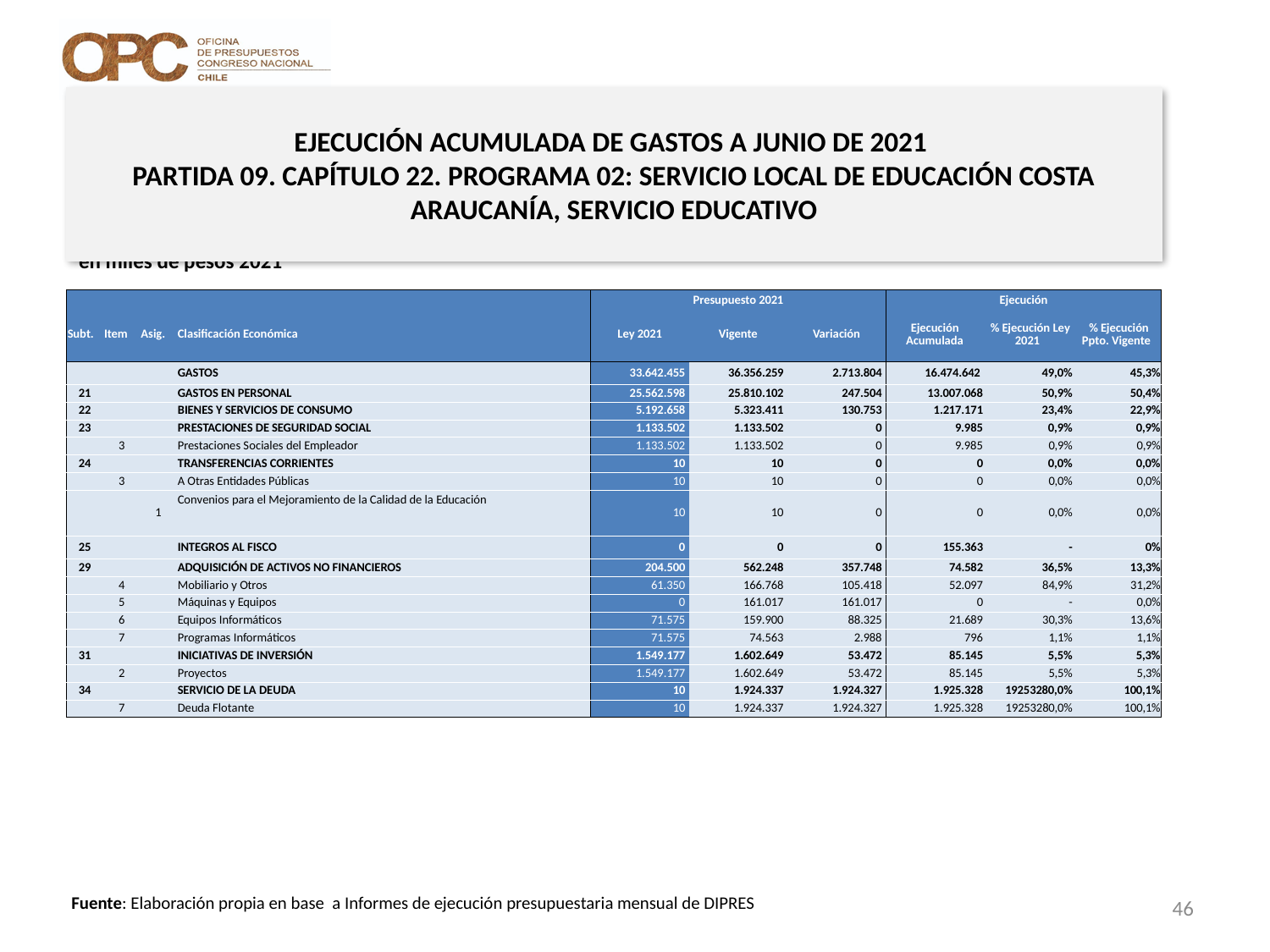

# EJECUCIÓN ACUMULADA DE GASTOS A JUNIO DE 2021 PARTIDA 09. CAPÍTULO 22. PROGRAMA 02: SERVICIO LOCAL DE EDUCACIÓN COSTA ARAUCANÍA, SERVICIO EDUCATIVO
en miles de pesos 2021
|  |  |  |  | Presupuesto 2021 |  |  | Ejecución |  |  |
| --- | --- | --- | --- | --- | --- | --- | --- | --- | --- |
| Subt. | Item | Asig. | Clasificación Económica | Ley 2021 | Vigente | Variación | Ejecución Acumulada | % Ejecución Ley 2021 | % Ejecución Ppto. Vigente |
|  |  |  | GASTOS | 33.642.455 | 36.356.259 | 2.713.804 | 16.474.642 | 49,0% | 45,3% |
| 21 |  |  | GASTOS EN PERSONAL | 25.562.598 | 25.810.102 | 247.504 | 13.007.068 | 50,9% | 50,4% |
| 22 |  |  | BIENES Y SERVICIOS DE CONSUMO | 5.192.658 | 5.323.411 | 130.753 | 1.217.171 | 23,4% | 22,9% |
| 23 |  |  | PRESTACIONES DE SEGURIDAD SOCIAL | 1.133.502 | 1.133.502 | 0 | 9.985 | 0,9% | 0,9% |
|  | 3 |  | Prestaciones Sociales del Empleador | 1.133.502 | 1.133.502 | 0 | 9.985 | 0,9% | 0,9% |
| 24 |  |  | TRANSFERENCIAS CORRIENTES | 10 | 10 | 0 | 0 | 0,0% | 0,0% |
|  | 3 |  | A Otras Entidades Públicas | 10 | 10 | 0 | 0 | 0,0% | 0,0% |
|  |  | 1 | Convenios para el Mejoramiento de la Calidad de la Educación | 10 | 10 | 0 | 0 | 0,0% | 0,0% |
| 25 |  |  | INTEGROS AL FISCO | 0 | 0 | 0 | 155.363 | - | 0% |
| 29 |  |  | ADQUISICIÓN DE ACTIVOS NO FINANCIEROS | 204.500 | 562.248 | 357.748 | 74.582 | 36,5% | 13,3% |
|  | 4 |  | Mobiliario y Otros | 61.350 | 166.768 | 105.418 | 52.097 | 84,9% | 31,2% |
|  | 5 |  | Máquinas y Equipos | 0 | 161.017 | 161.017 | 0 | - | 0,0% |
|  | 6 |  | Equipos Informáticos | 71.575 | 159.900 | 88.325 | 21.689 | 30,3% | 13,6% |
|  | 7 |  | Programas Informáticos | 71.575 | 74.563 | 2.988 | 796 | 1,1% | 1,1% |
| 31 |  |  | INICIATIVAS DE INVERSIÓN | 1.549.177 | 1.602.649 | 53.472 | 85.145 | 5,5% | 5,3% |
|  | 2 |  | Proyectos | 1.549.177 | 1.602.649 | 53.472 | 85.145 | 5,5% | 5,3% |
| 34 |  |  | SERVICIO DE LA DEUDA | 10 | 1.924.337 | 1.924.327 | 1.925.328 | 19253280,0% | 100,1% |
|  | 7 |  | Deuda Flotante | 10 | 1.924.337 | 1.924.327 | 1.925.328 | 19253280,0% | 100,1% |
46